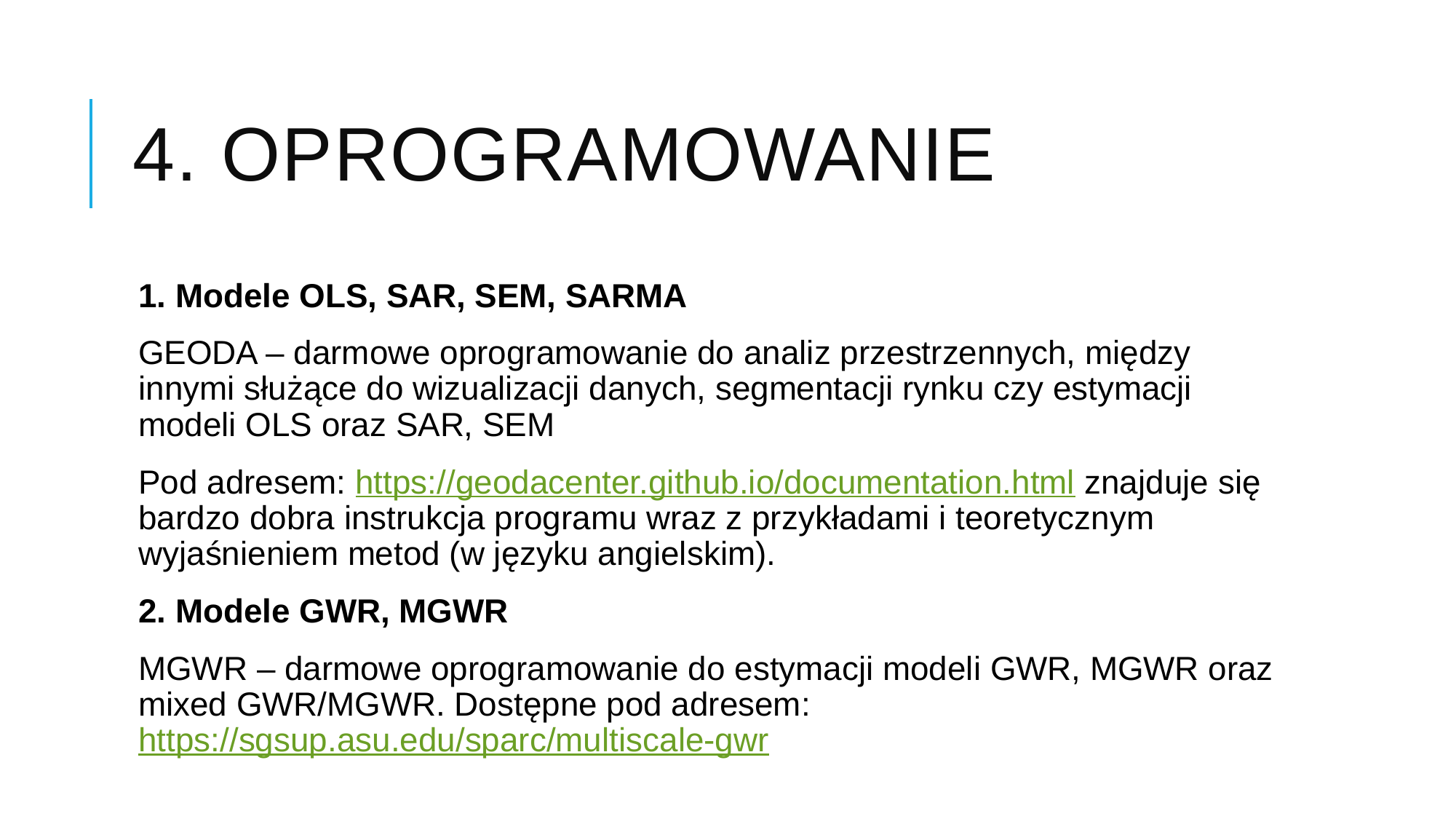

# 4. Oprogramowanie
1. Modele OLS, SAR, SEM, SARMA
GEODA – darmowe oprogramowanie do analiz przestrzennych, między innymi służące do wizualizacji danych, segmentacji rynku czy estymacji modeli OLS oraz SAR, SEM
Pod adresem: https://geodacenter.github.io/documentation.html znajduje się bardzo dobra instrukcja programu wraz z przykładami i teoretycznym wyjaśnieniem metod (w języku angielskim).
2. Modele GWR, MGWR
MGWR – darmowe oprogramowanie do estymacji modeli GWR, MGWR oraz mixed GWR/MGWR. Dostępne pod adresem: https://sgsup.asu.edu/sparc/multiscale-gwr